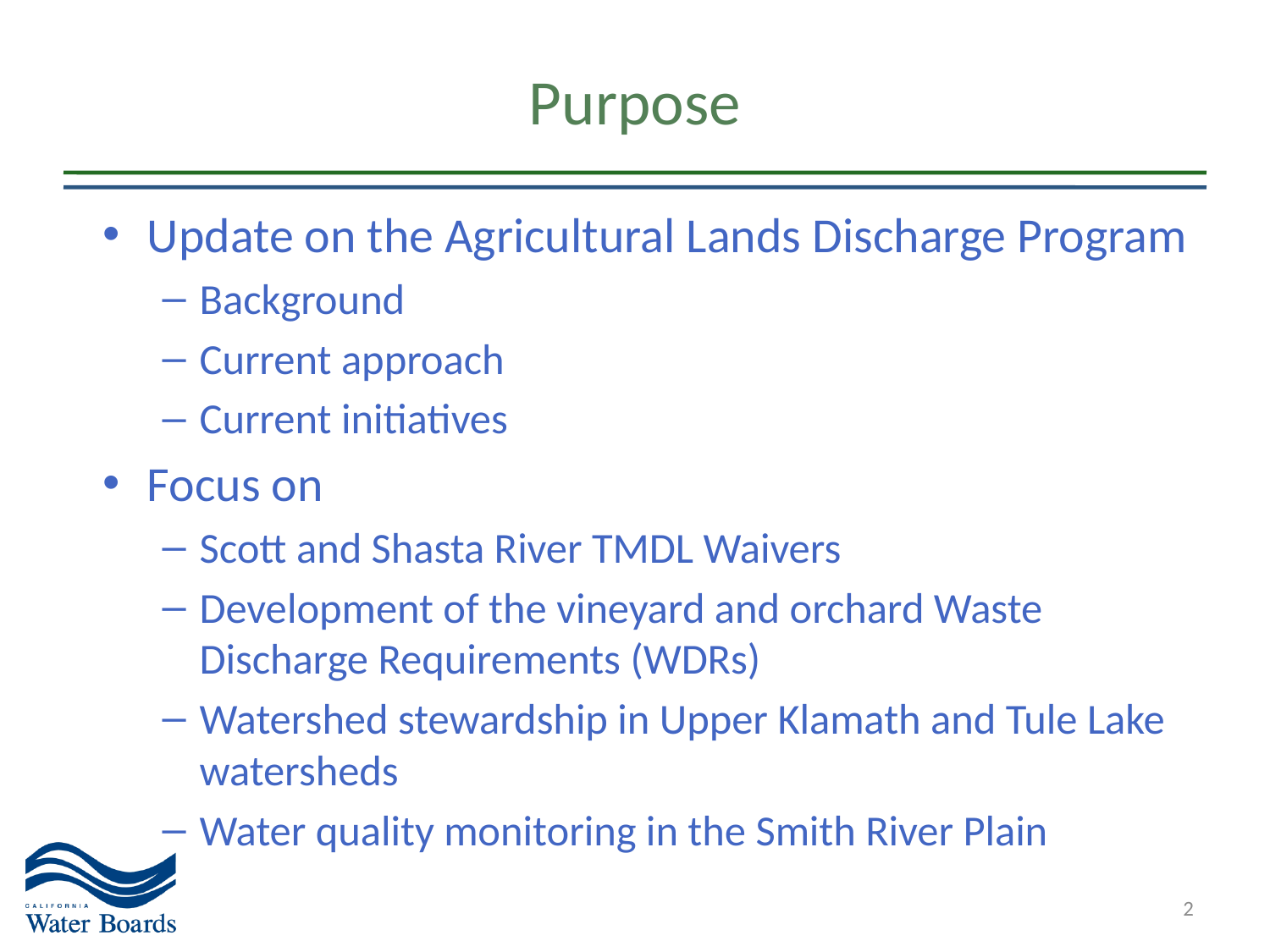

# Purpose
Update on the Agricultural Lands Discharge Program
Background
Current approach
Current initiatives
Focus on
Scott and Shasta River TMDL Waivers
Development of the vineyard and orchard Waste Discharge Requirements (WDRs)
Watershed stewardship in Upper Klamath and Tule Lake watersheds
Water quality monitoring in the Smith River Plain

2